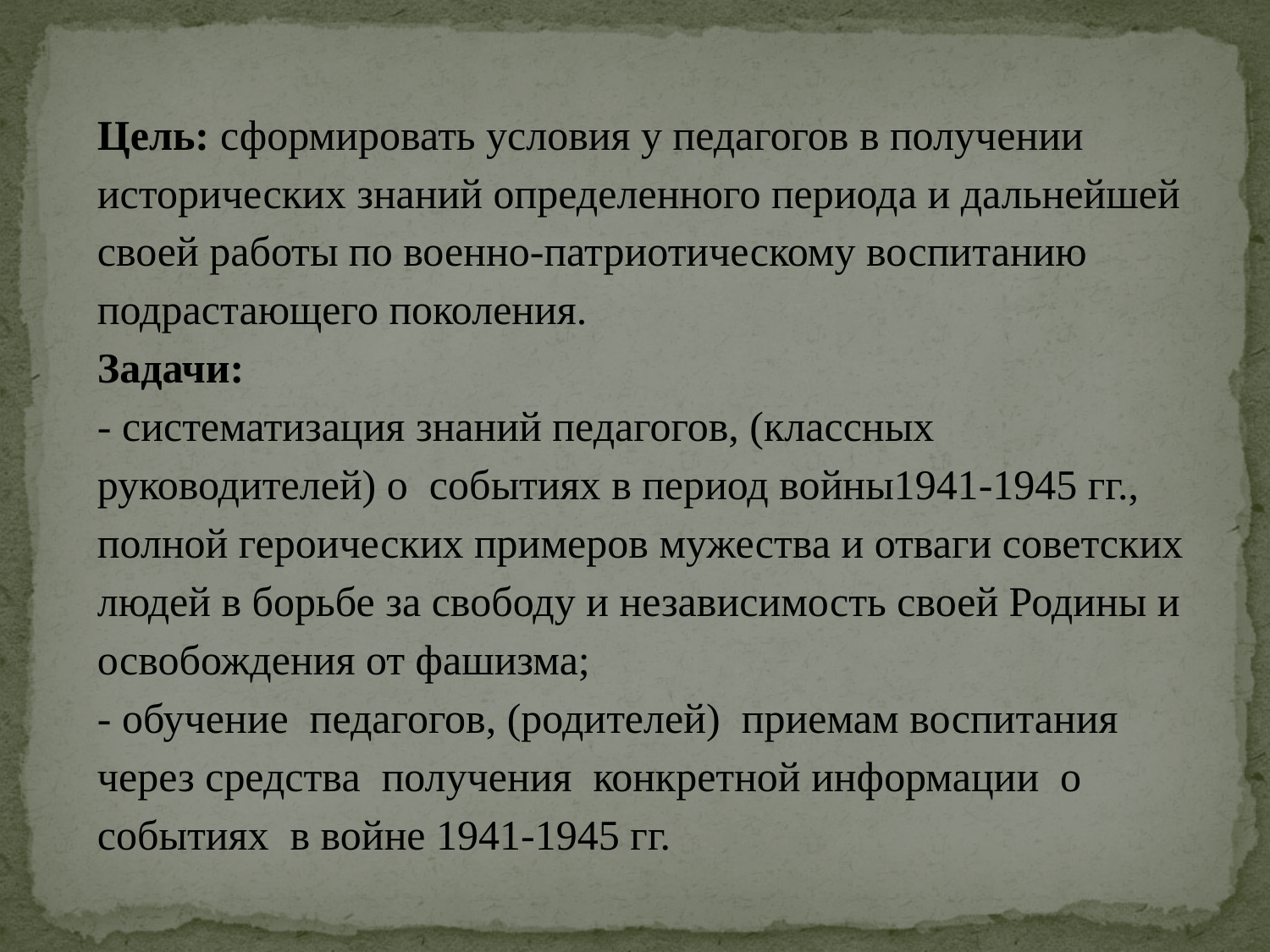

Цель: сформировать условия у педагогов в получении исторических знаний определенного периода и дальнейшей своей работы по военно-патриотическому воспитанию подрастающего поколения.
Задачи:
- систематизация знаний педагогов, (классных руководителей) о  событиях в период войны1941-1945 гг., полной героических примеров мужества и отваги советских людей в борьбе за свободу и независимость своей Родины и освобождения от фашизма;
- обучение  педагогов, (родителей)  приемам воспитания через средства  получения  конкретной информации  о событиях  в войне 1941-1945 гг.